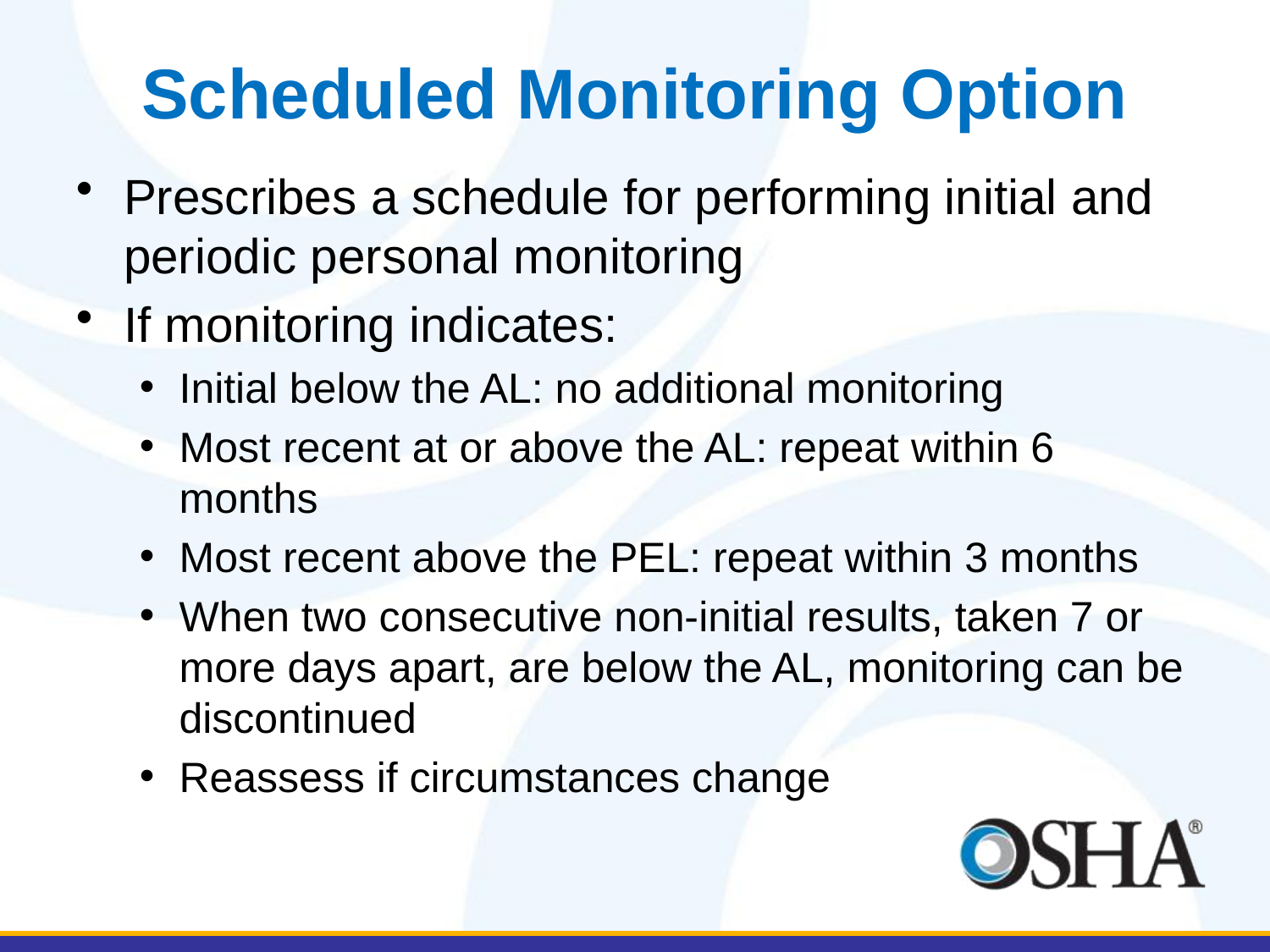

# Scheduled Monitoring Option
Prescribes a schedule for performing initial and periodic personal monitoring
If monitoring indicates:
Initial below the AL: no additional monitoring
Most recent at or above the AL: repeat within 6 months
Most recent above the PEL: repeat within 3 months
When two consecutive non-initial results, taken 7 or more days apart, are below the AL, monitoring can be discontinued
Reassess if circumstances change